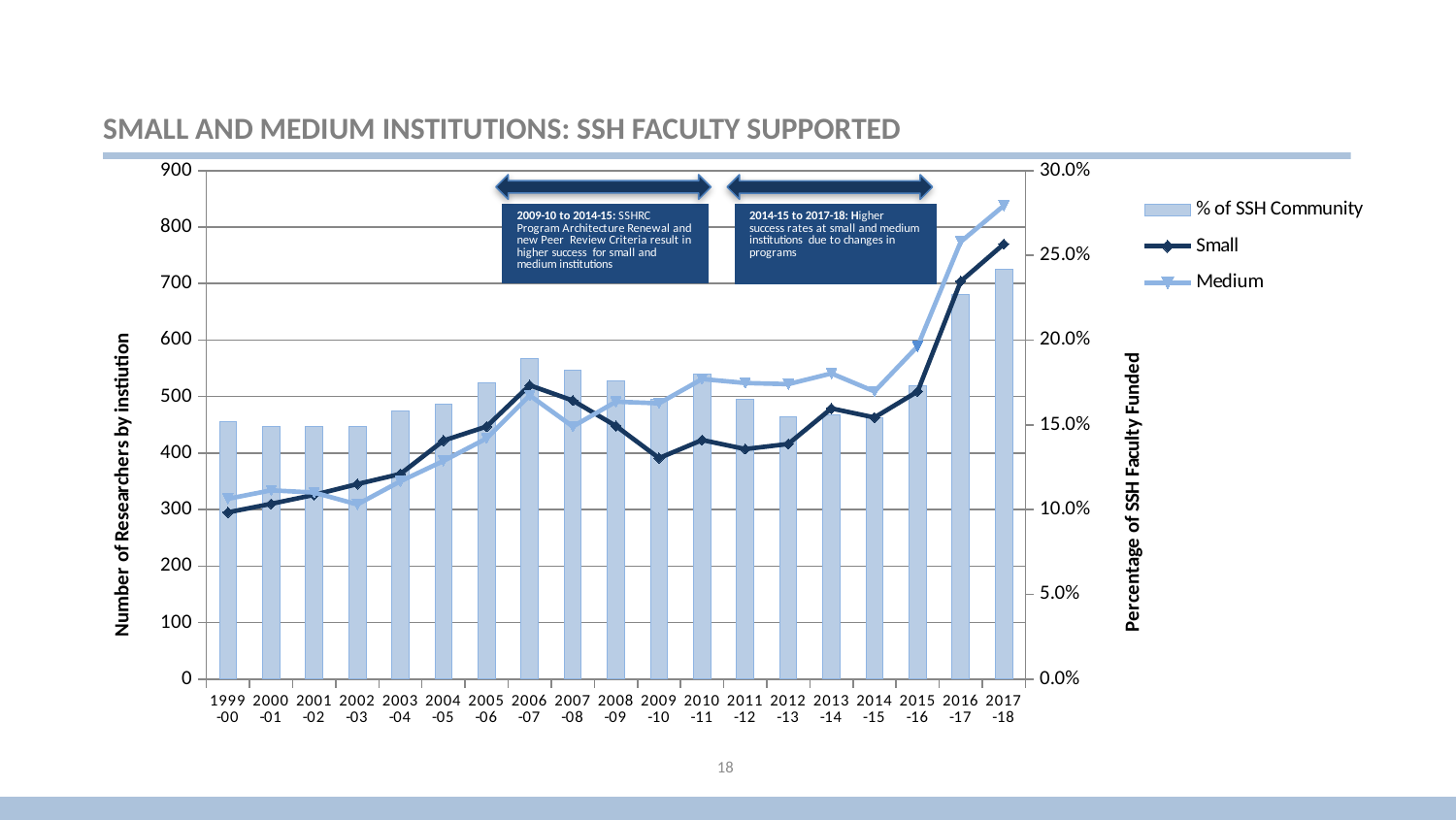

# Small and Medium Institutions: SSH Faculty Supported

### Chart

| Category | % of SSH Community | Small | Medium |
|---|---|---|---|
| 1999-00 | 0.152 | 295.0 | 319.0 |
| 2000-01 | 0.149 | 310.0 | 334.0 |
| 2001-02 | 0.149 | 326.0 | 330.0 |
| 2002-03 | 0.149 | 345.0 | 309.0 |
| 2003-04 | 0.158 | 363.0 | 350.0 |
| 2004-05 | 0.162 | 422.0 | 386.0 |
| 2005-06 | 0.175 | 447.0 | 426.0 |
| 2006-07 | 0.189 | 520.0 | 502.0 |
| 2007-08 | 0.182 | 493.0 | 447.0 |
| 2008-09 | 0.176 | 448.0 | 491.0 |
| 2009-10 | 0.165 | 391.0 | 488.0 |
| 2010-11 | 0.18 | 423.0 | 531.0 |
| 2011-12 | 0.165 | 407.0 | 524.0 |
| 2012-13 | 0.155 | 416.0 | 522.0 |
| 2013-14 | 0.156 | 479.0 | 541.0 |
| 2014-15 | 0.154 | 463.0 | 509.0 |
| 2015-16 | 0.173 | 509.0 | 589.0 |
| 2016-17 | 0.227 | 704.0 | 774.0 |
| 2017-18 | 0.242 | 770.0 | 838.0 |
18